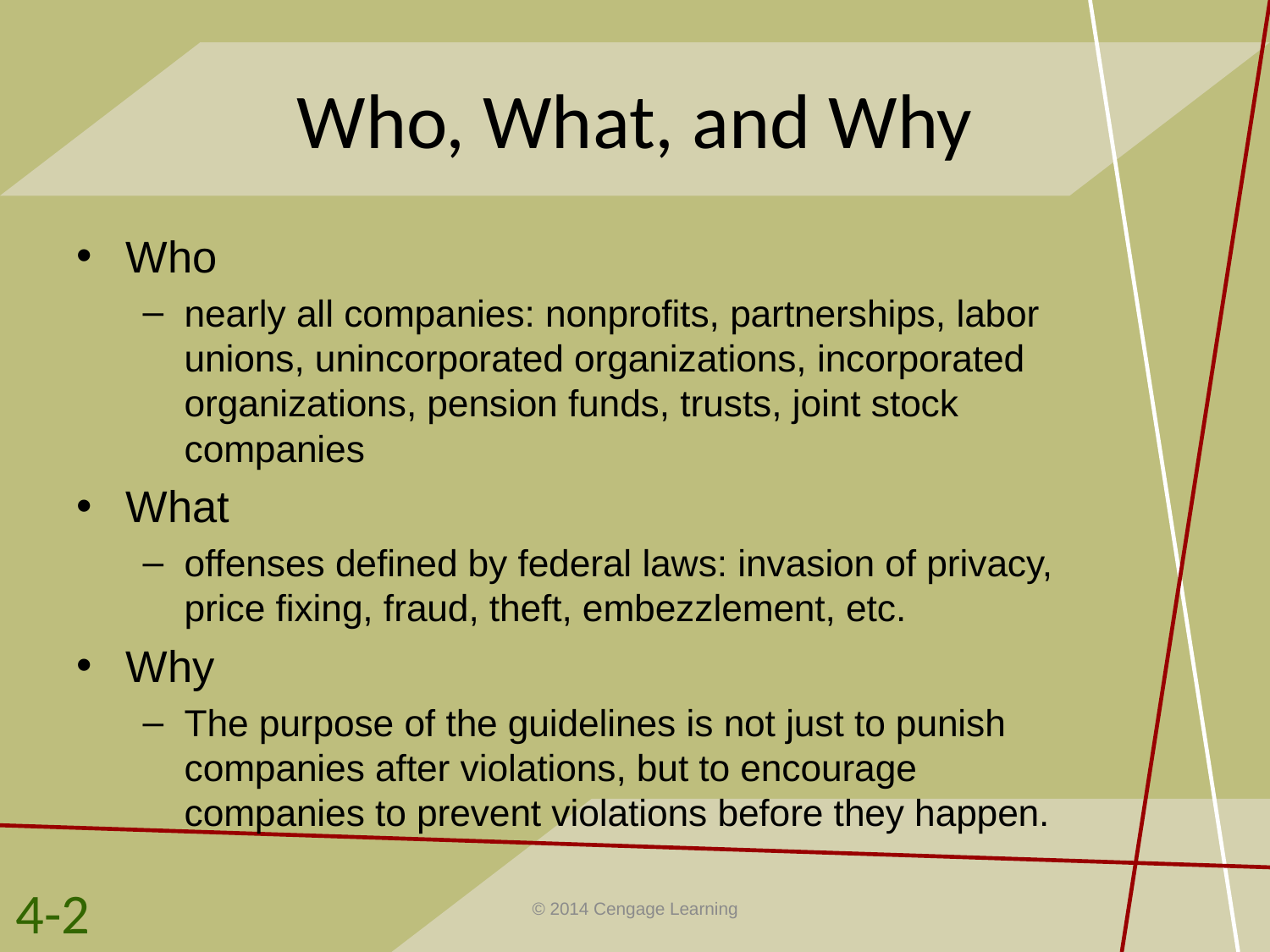

# Who, What, and Why
Who
nearly all companies: nonprofits, partnerships, labor unions, unincorporated organizations, incorporated organizations, pension funds, trusts, joint stock companies
What
offenses defined by federal laws: invasion of privacy, price fixing, fraud, theft, embezzlement, etc.
Why
The purpose of the guidelines is not just to punish companies after violations, but to encourage companies to prevent violations before they happen.
4-2
© 2014 Cengage Learning